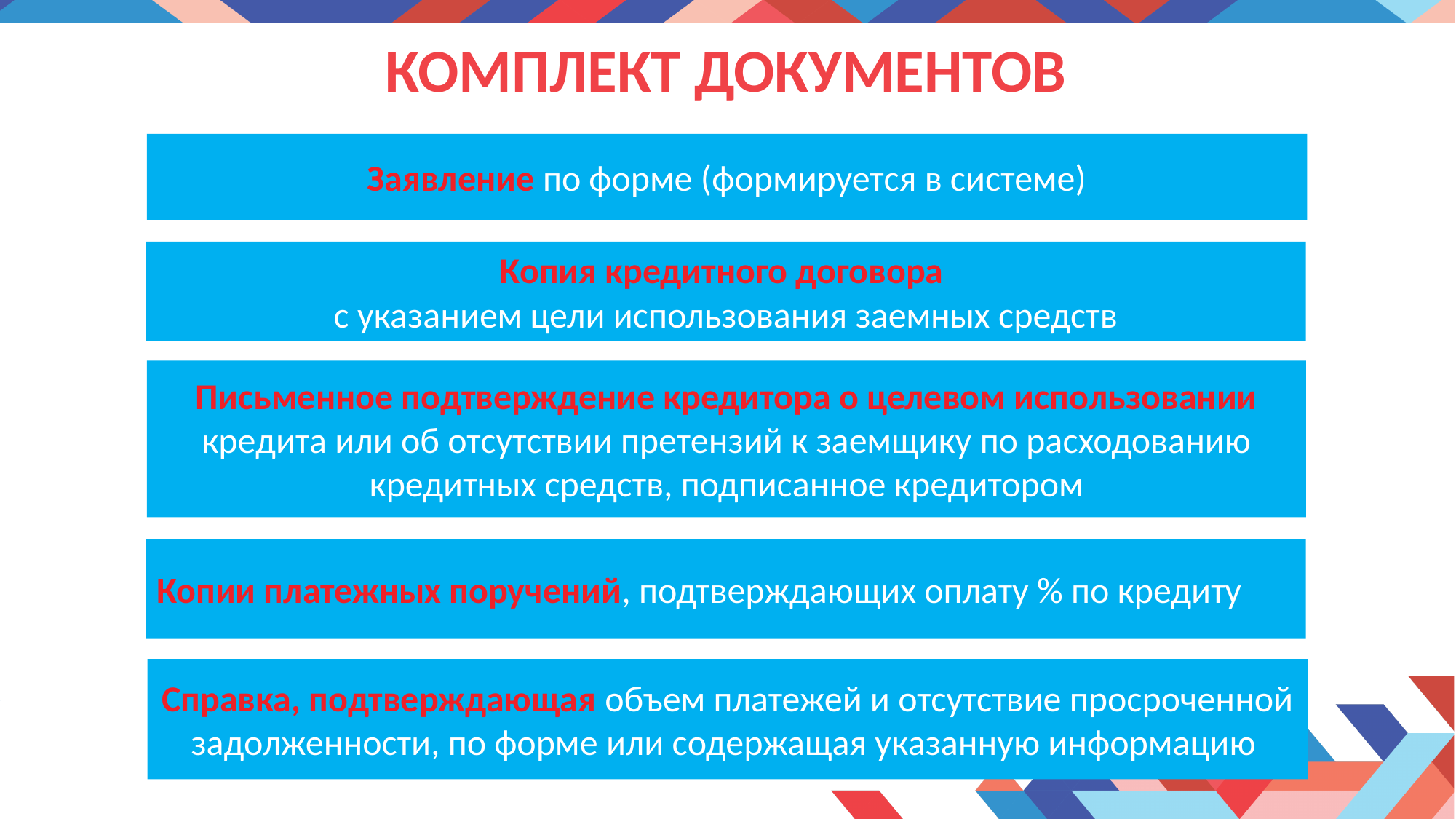

# комплект документов
Заявление по форме (формируется в системе)
Копия кредитного договора
с указанием цели использования заемных средств

Письменное подтверждение кредитора о целевом использовании кредита или об отсутствии претензий к заемщику по расходованию кредитных средств, подписанное кредитором

Копии платежных поручений, подтверждающих оплату % по кредиту
Справка, подтверждающая объем платежей и отсутствие просроченной задолженности, по форме или содержащая указанную информацию